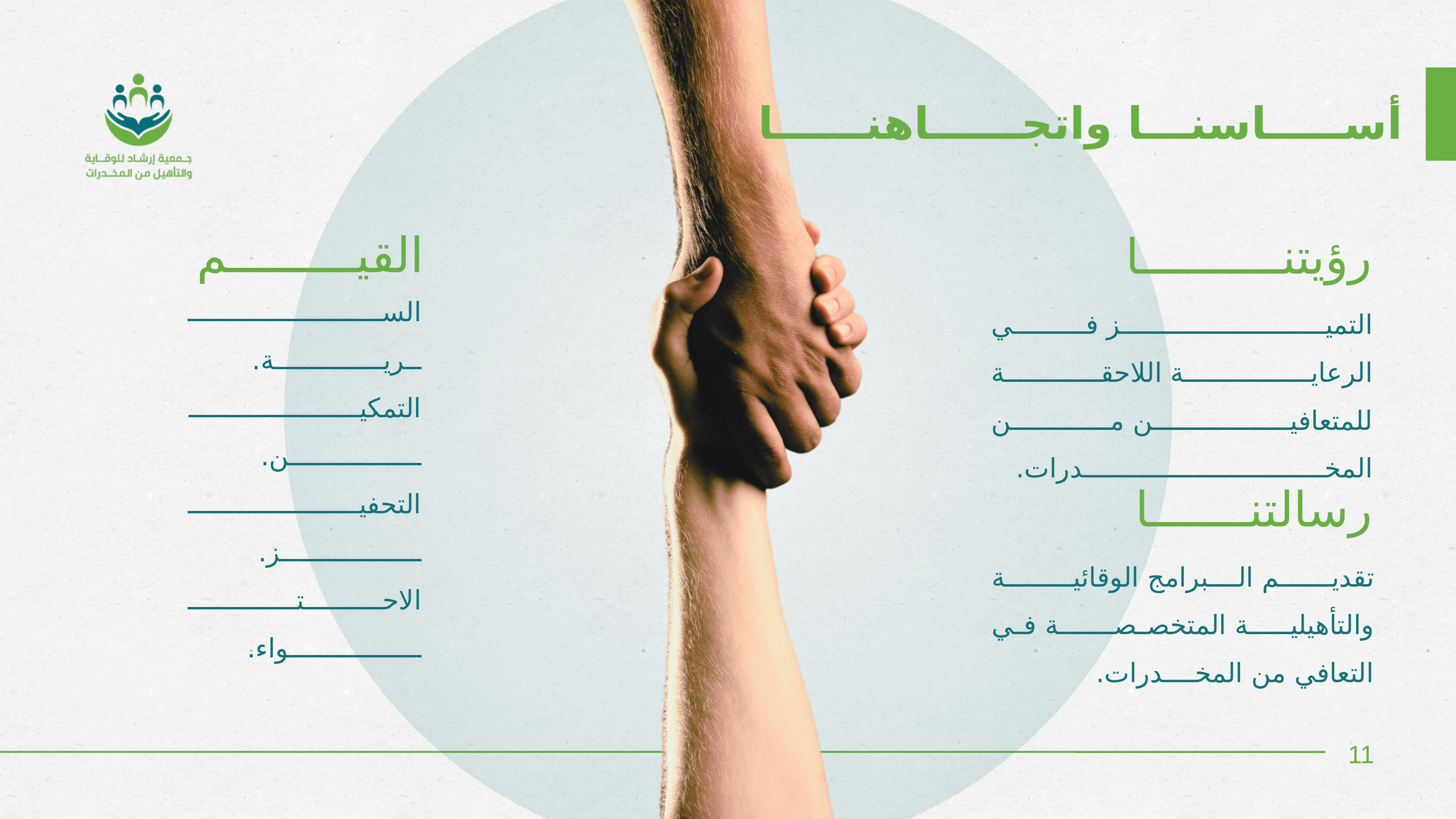

أســـــاسنـــا واتجــــــاهنــــــا
القيـــــــــم
رؤيتنــــــــــا
الســـــــــــــــــــــــــــريــــــــــــــة.
التمكيـــــــــــــــــــــــــــــــــــــــن.
التحفيــــــــــــــــــــــــــــــــــــــــز.
الاحــــــــــتـــــــــــــــــــــــــــــــواء.
التميـــــــــــــــــز في الرعايـــــــــــــة اللاحقـــــــــة للمتعافيـــــــــــن مــــــن المخـــــــــــــــــــــــــــــــدرات.
رسالتنـــــــا
تقديـــم البرامج الوقائيـــــة والتأهيليــــة المتخصصـــــــة في التعافي من المخــــدرات.
11